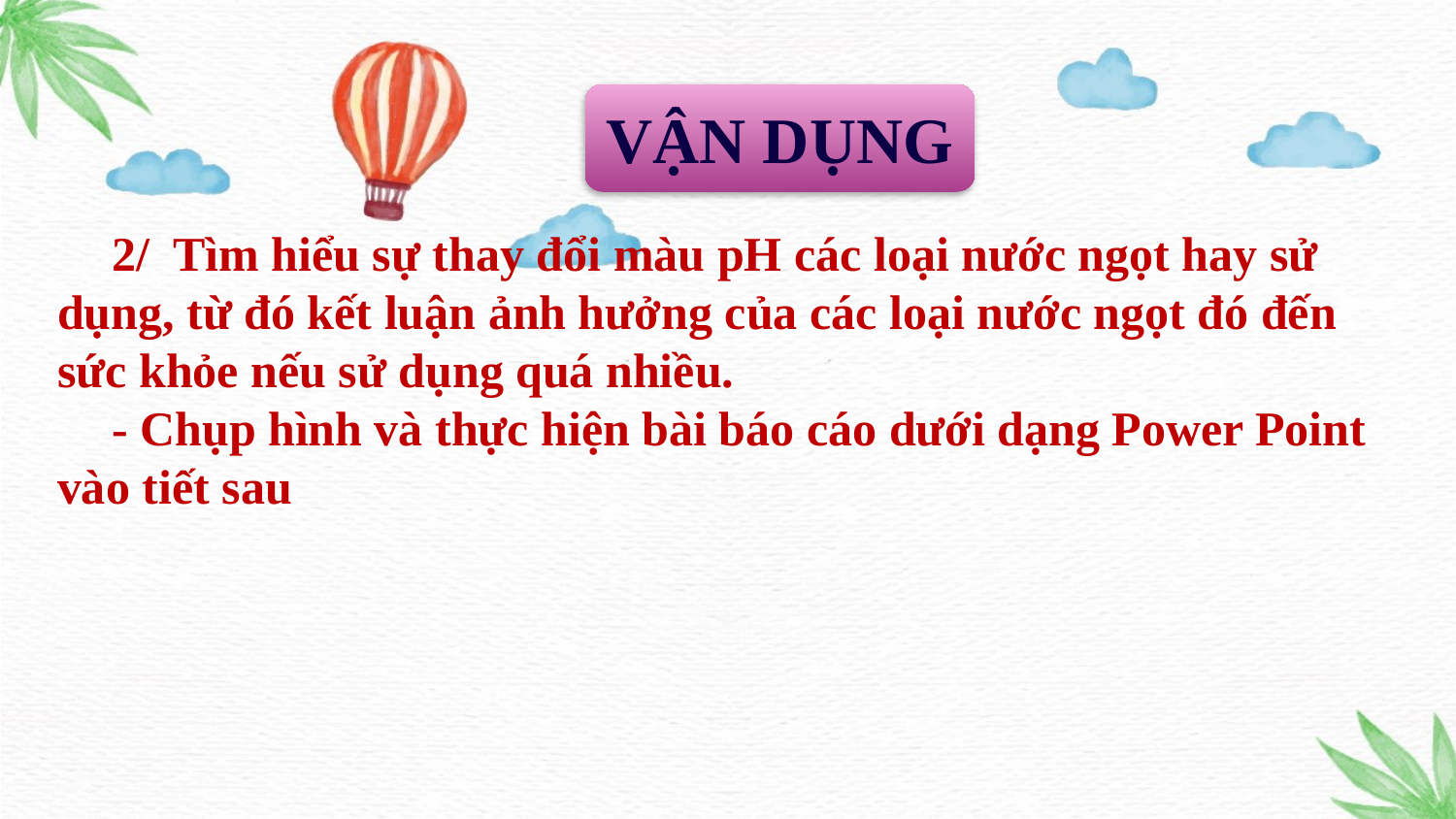

VẬN DỤNG
2/  Tìm hiểu sự thay đổi màu pH các loại nước ngọt hay sử dụng, từ đó kết luận ảnh hưởng của các loại nước ngọt đó đến sức khỏe nếu sử dụng quá nhiều.
- Chụp hình và thực hiện bài báo cáo dưới dạng Power Point vào tiết sau